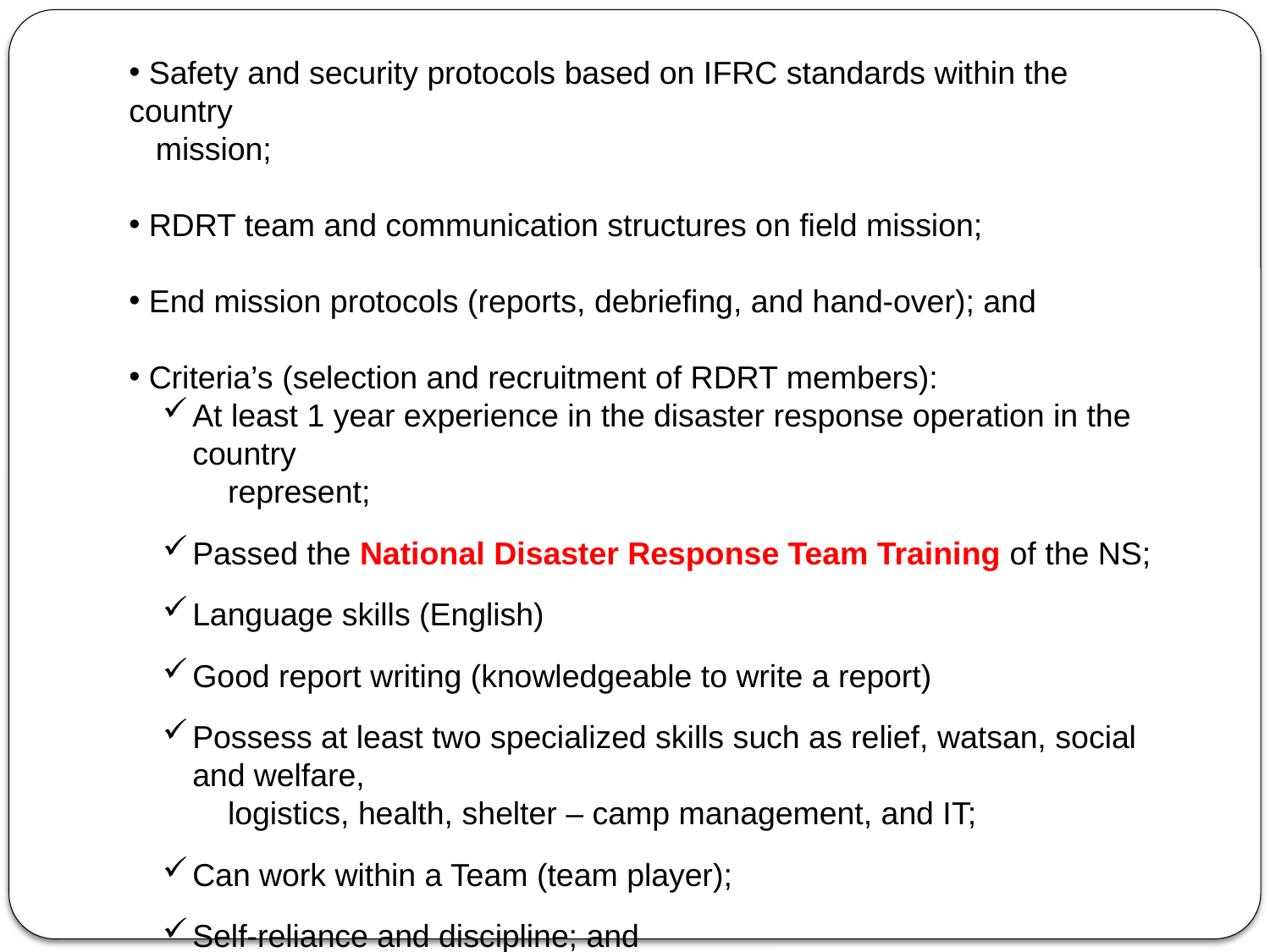

Safety and security protocols based on IFRC standards within the country
   mission;

 RDRT team and communication structures on field mission;

 End mission protocols (reports, debriefing, and hand-over); and

 Criteria’s (selection and recruitment of RDRT members):
At least 1 year experience in the disaster response operation in the country
    represent;

Passed the National Disaster Response Team Training of the NS;

Language skills (English)

Good report writing (knowledgeable to write a report)

Possess at least two specialized skills such as relief, watsan, social and welfare,
    logistics, health, shelter – camp management, and IT;

Can work within a Team (team player);

Self-reliance and discipline; and

Written endorsement by the NS to be qualified as RDRT member.